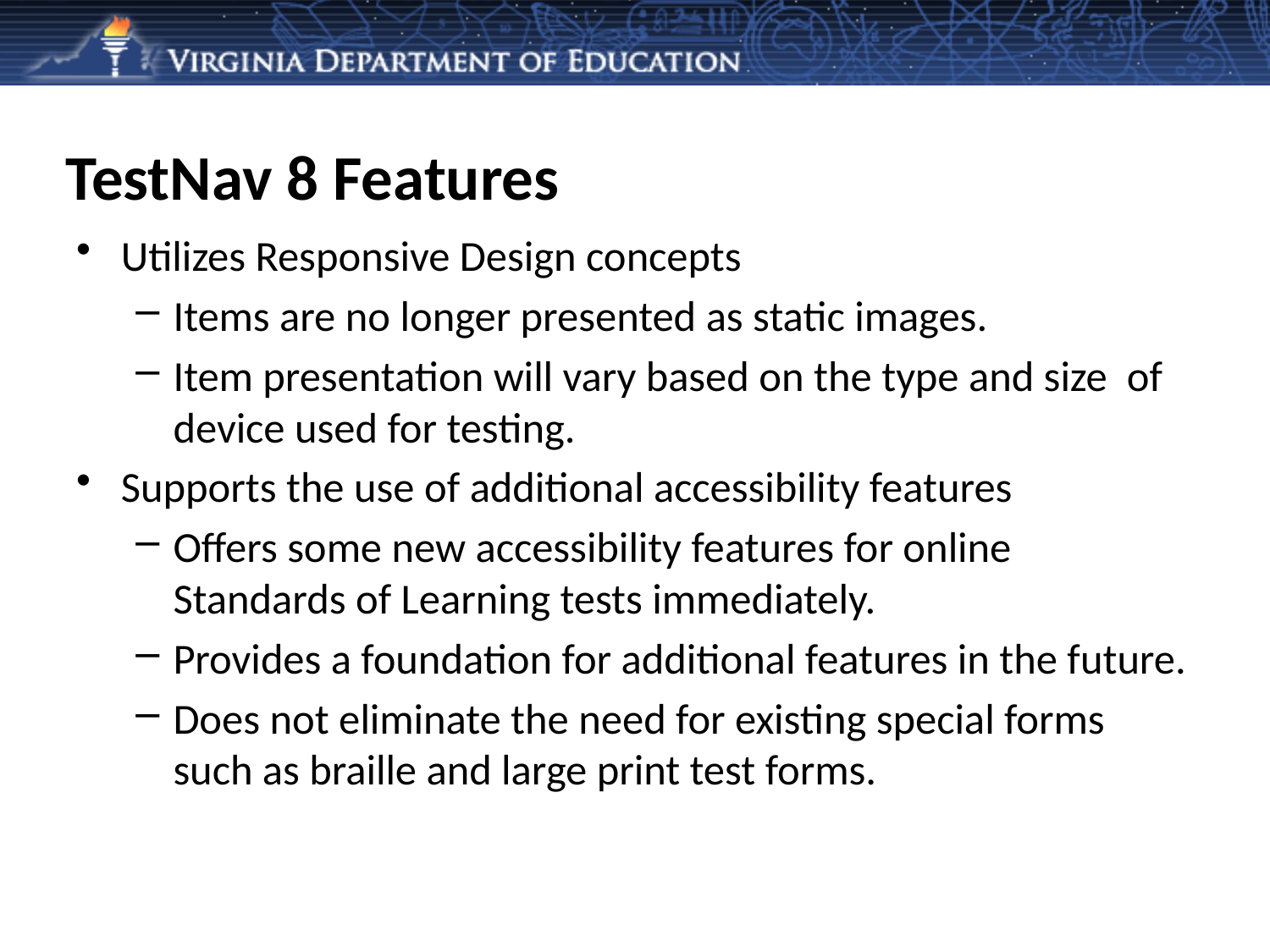

# TestNav 8 Features
Utilizes Responsive Design concepts
Items are no longer presented as static images.
Item presentation will vary based on the type and size  of device used for testing.
Supports the use of additional accessibility features
Offers some new accessibility features for online Standards of Learning tests immediately.
Provides a foundation for additional features in the future.
Does not eliminate the need for existing special forms such as braille and large print test forms.

16